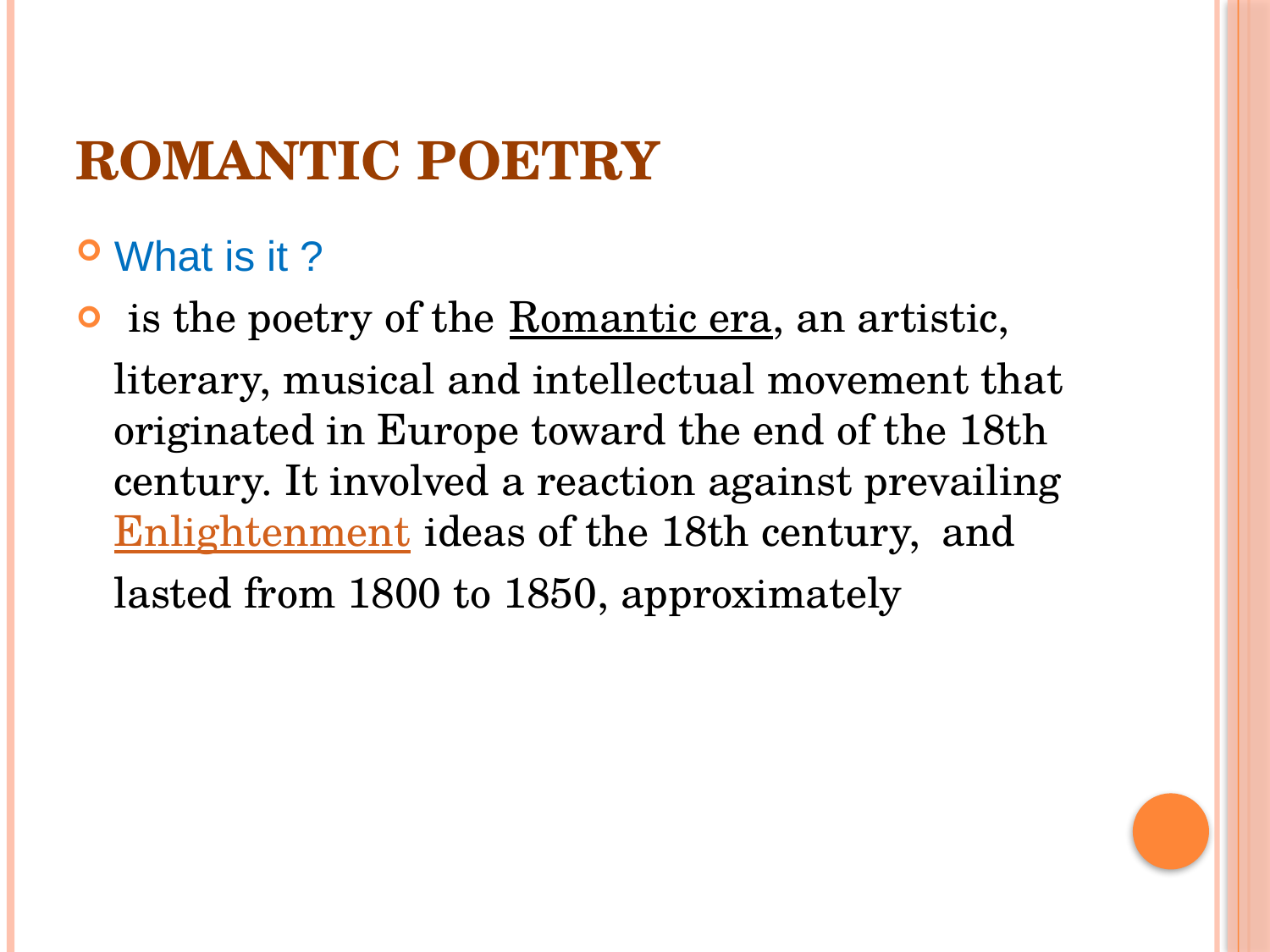

# Romantic poetry
What is it ?
 is the poetry of the Romantic era, an artistic, literary, musical and intellectual movement that originated in Europe toward the end of the 18th century. It involved a reaction against prevailing Enlightenment ideas of the 18th century,  and lasted from 1800 to 1850, approximately